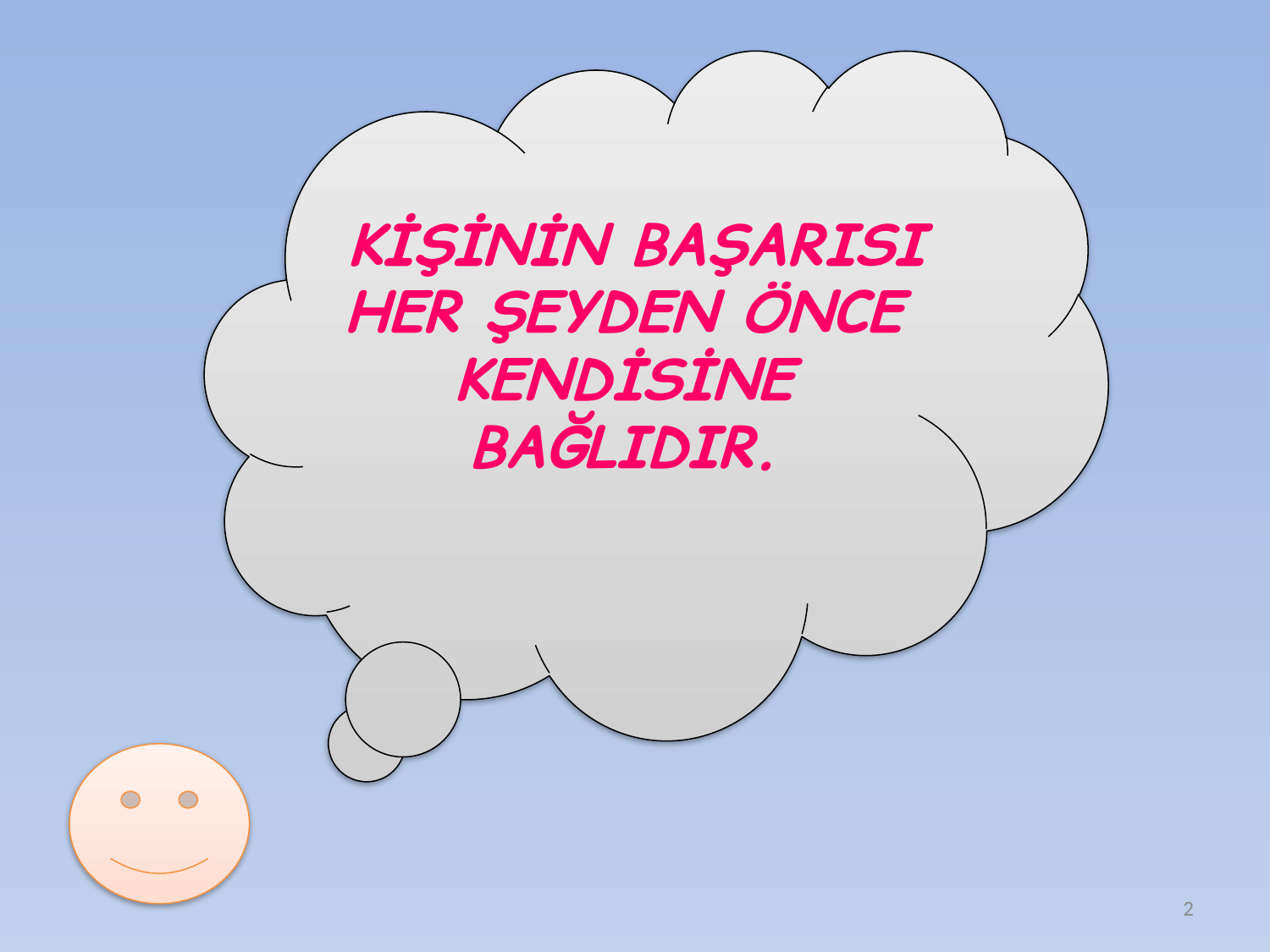

KİŞİNİN BAŞARISI
HER ŞEYDEN ÖNCE
KENDİSİNE
BAĞLIDIR.

2